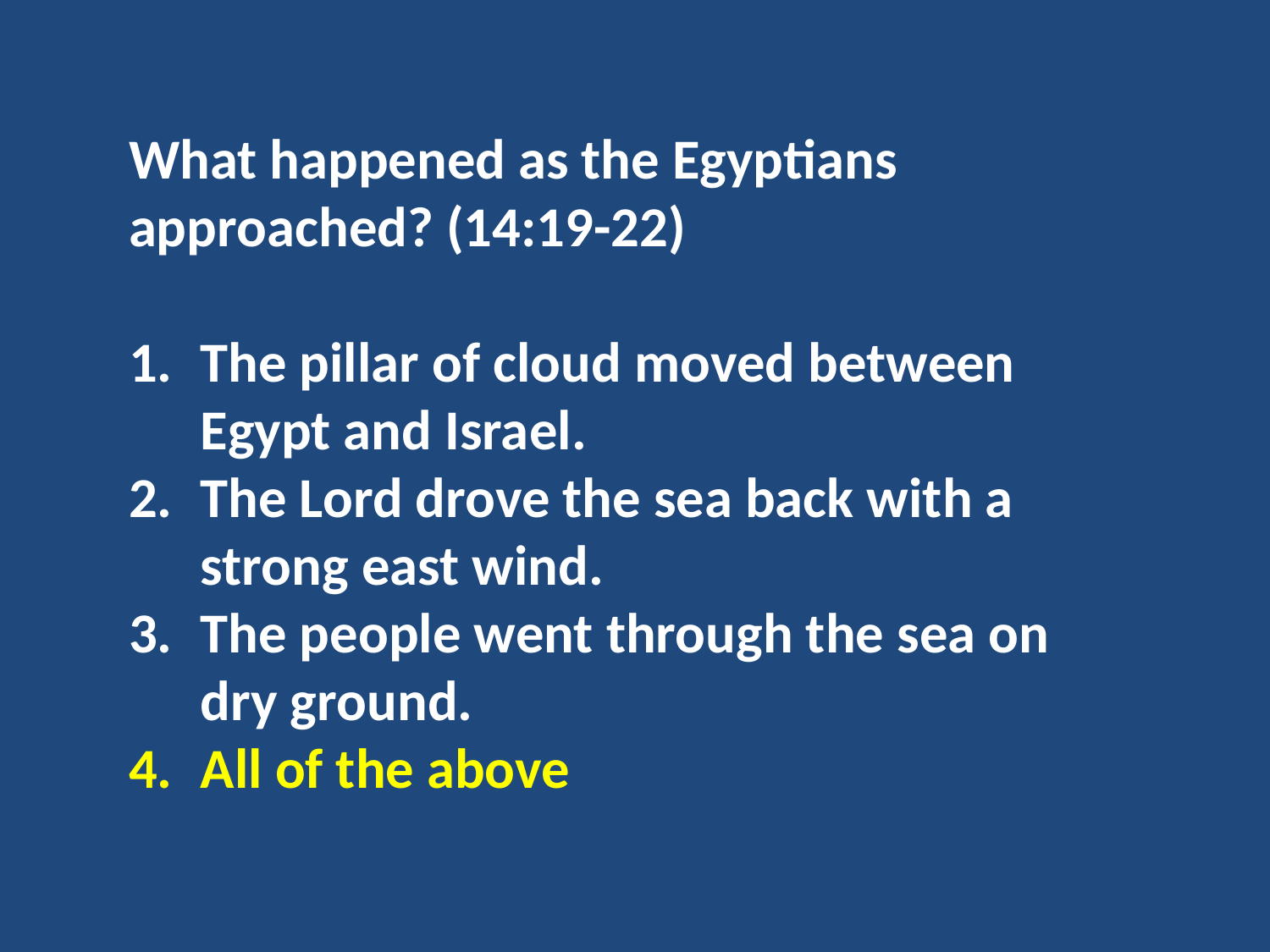

What happened as the Egyptians approached? (14:19-22)

The pillar of cloud moved between Egypt and Israel.
The Lord drove the sea back with a strong east wind.
The people went through the sea on dry ground.
All of the above